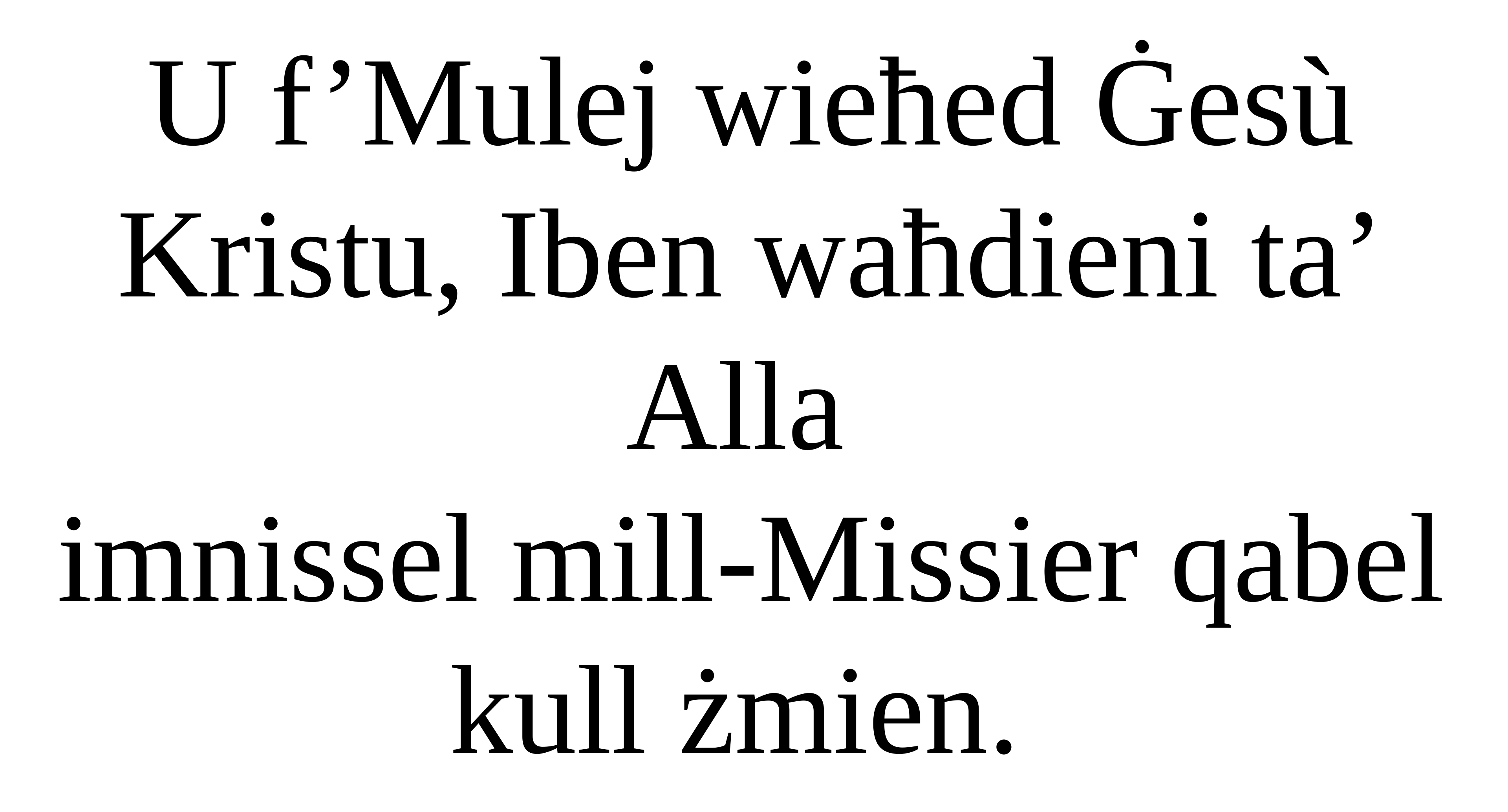

U f’Mulej wieħed Ġesù Kristu, Iben waħdieni ta’ Alla
imnissel mill-Missier qabel kull żmien.